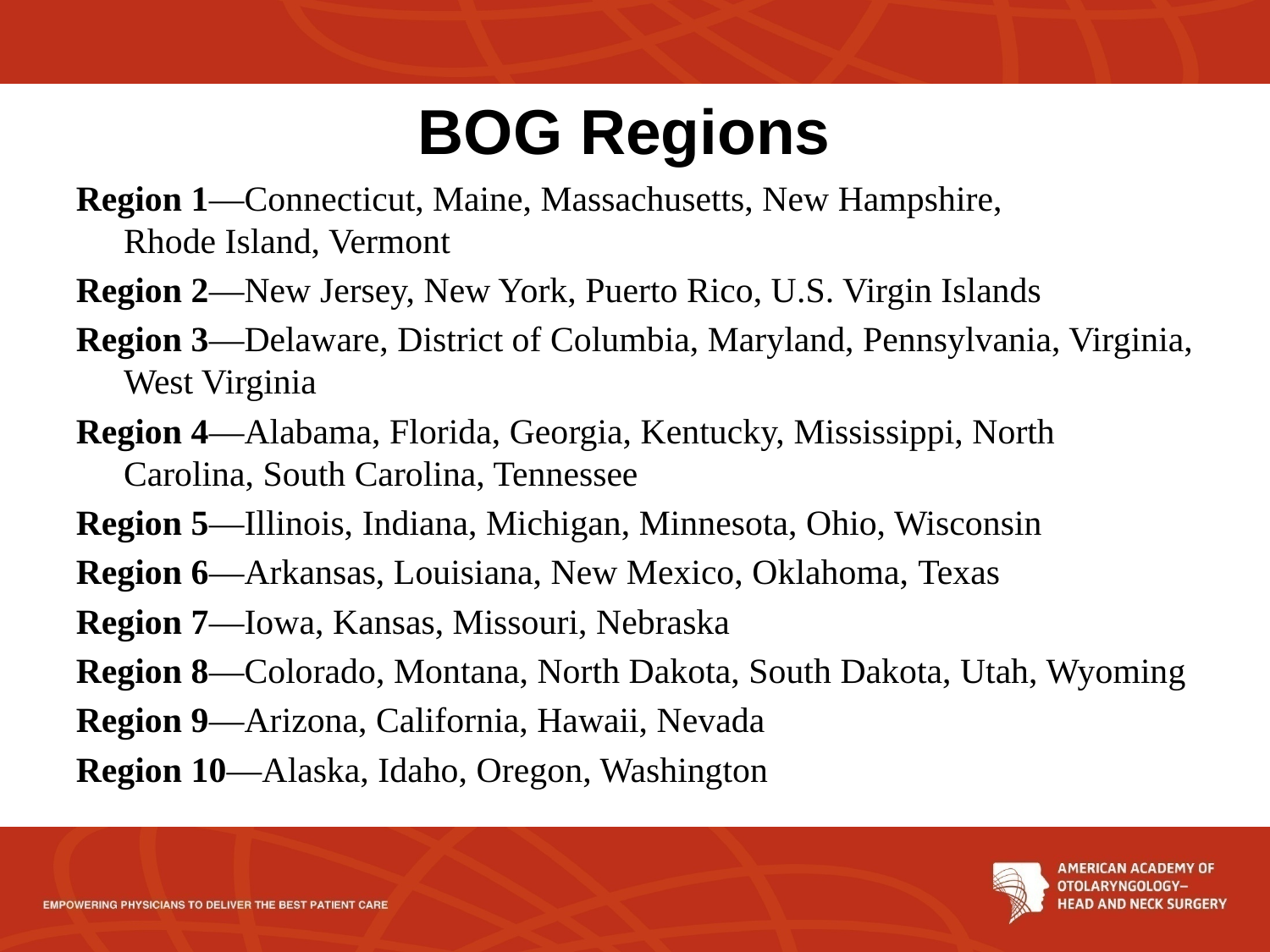

# BOG Regions
Region 1—Connecticut, Maine, Massachusetts, New Hampshire,
Rhode Island, Vermont
Region 2—New Jersey, New York, Puerto Rico, U.S. Virgin Islands
Region 3—Delaware, District of Columbia, Maryland, Pennsylvania, Virginia, West Virginia
Region 4—Alabama, Florida, Georgia, Kentucky, Mississippi, North Carolina, South Carolina, Tennessee
Region 5—Illinois, Indiana, Michigan, Minnesota, Ohio, Wisconsin
Region 6—Arkansas, Louisiana, New Mexico, Oklahoma, Texas
Region 7—Iowa, Kansas, Missouri, Nebraska
Region 8—Colorado, Montana, North Dakota, South Dakota, Utah, Wyoming
Region 9—Arizona, California, Hawaii, Nevada
Region 10—Alaska, Idaho, Oregon, Washington